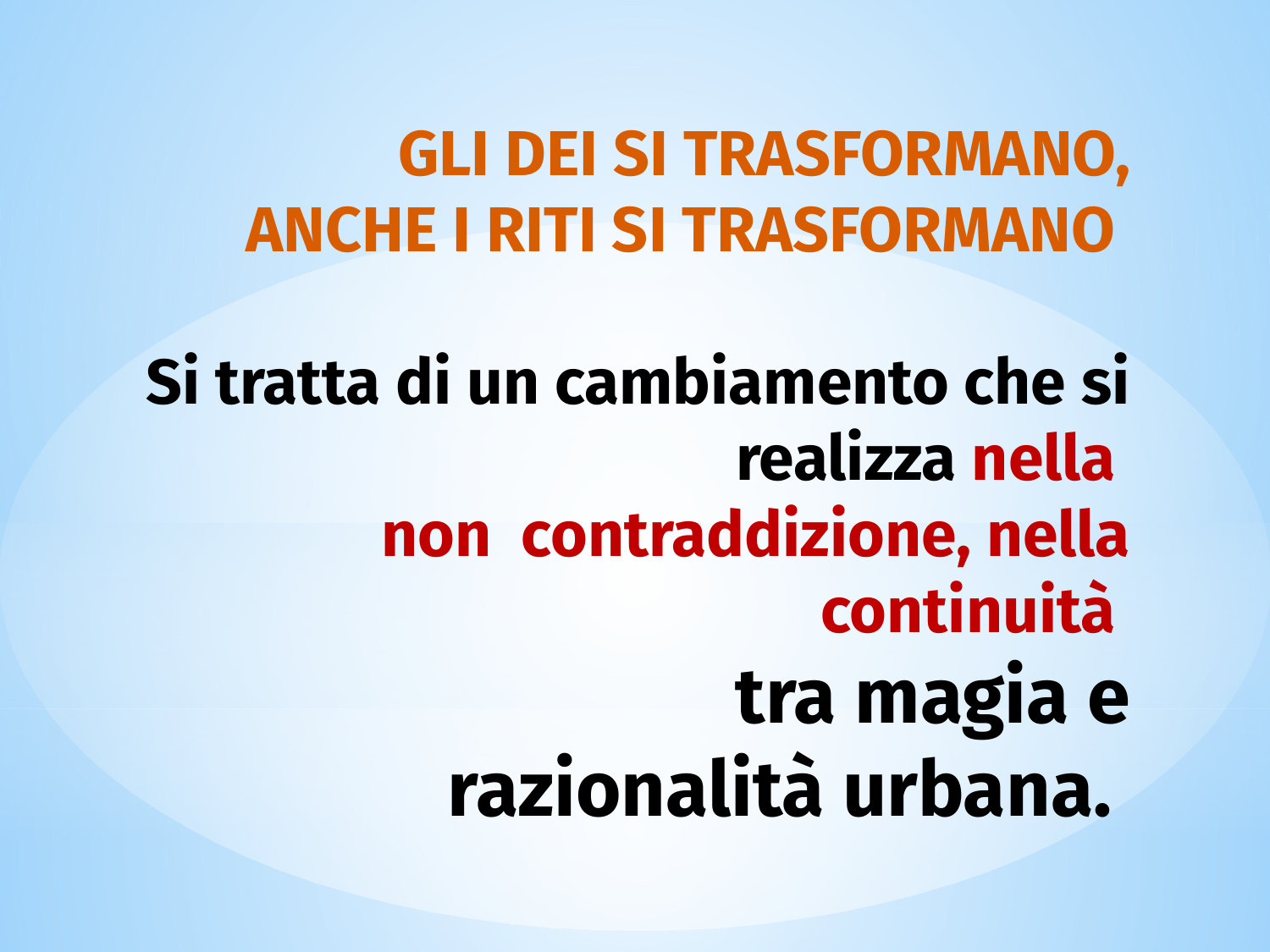

# GLI DEI SI TRASFORMANO, ANCHE I RITI SI TRASFORMANO Si tratta di un cambiamento che si realizza nella non  contraddizione, nella continuità  tra magia e razionalità urbana.